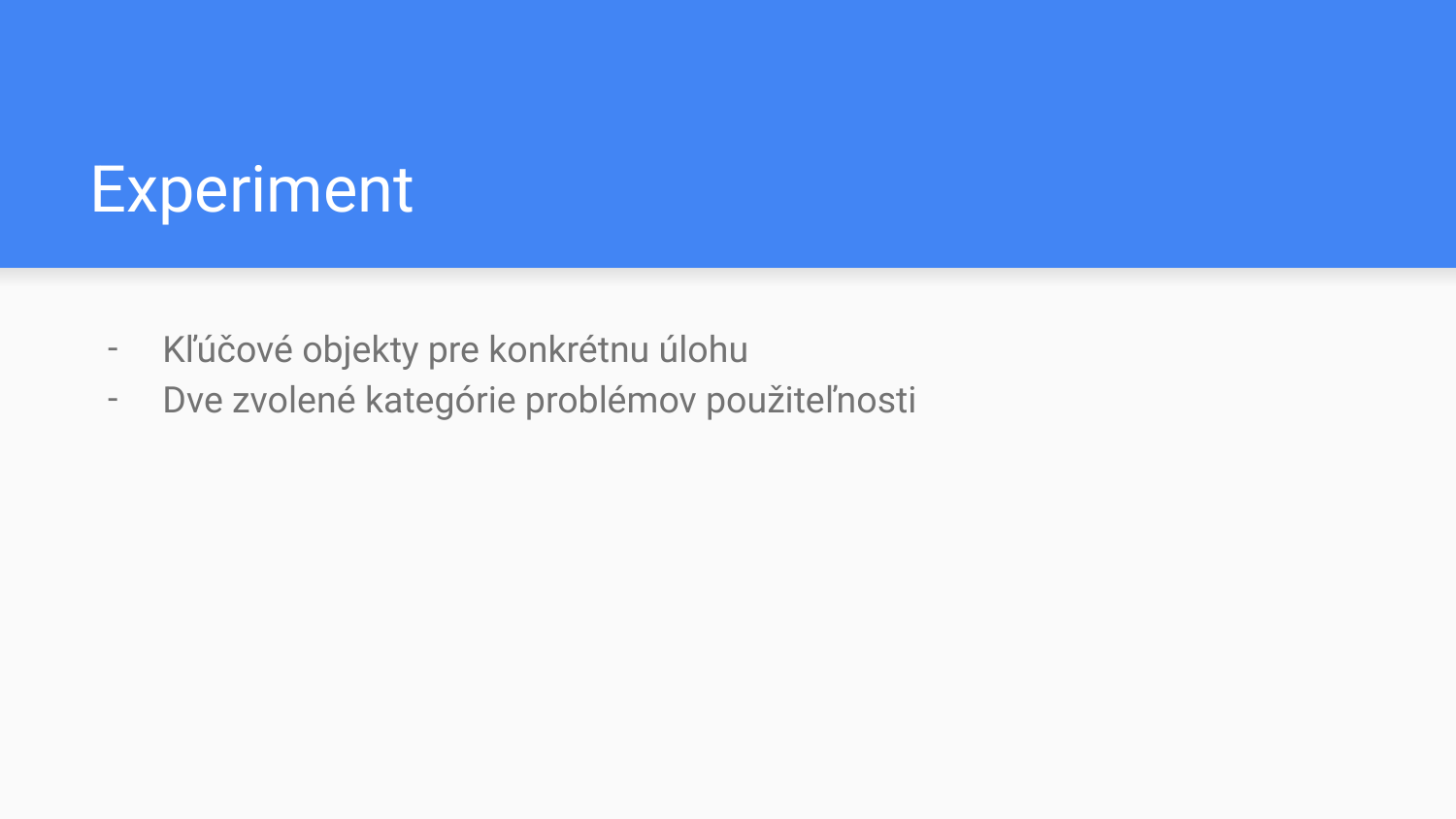

# Experiment
Kľúčové objekty pre konkrétnu úlohu
Dve zvolené kategórie problémov použiteľnosti